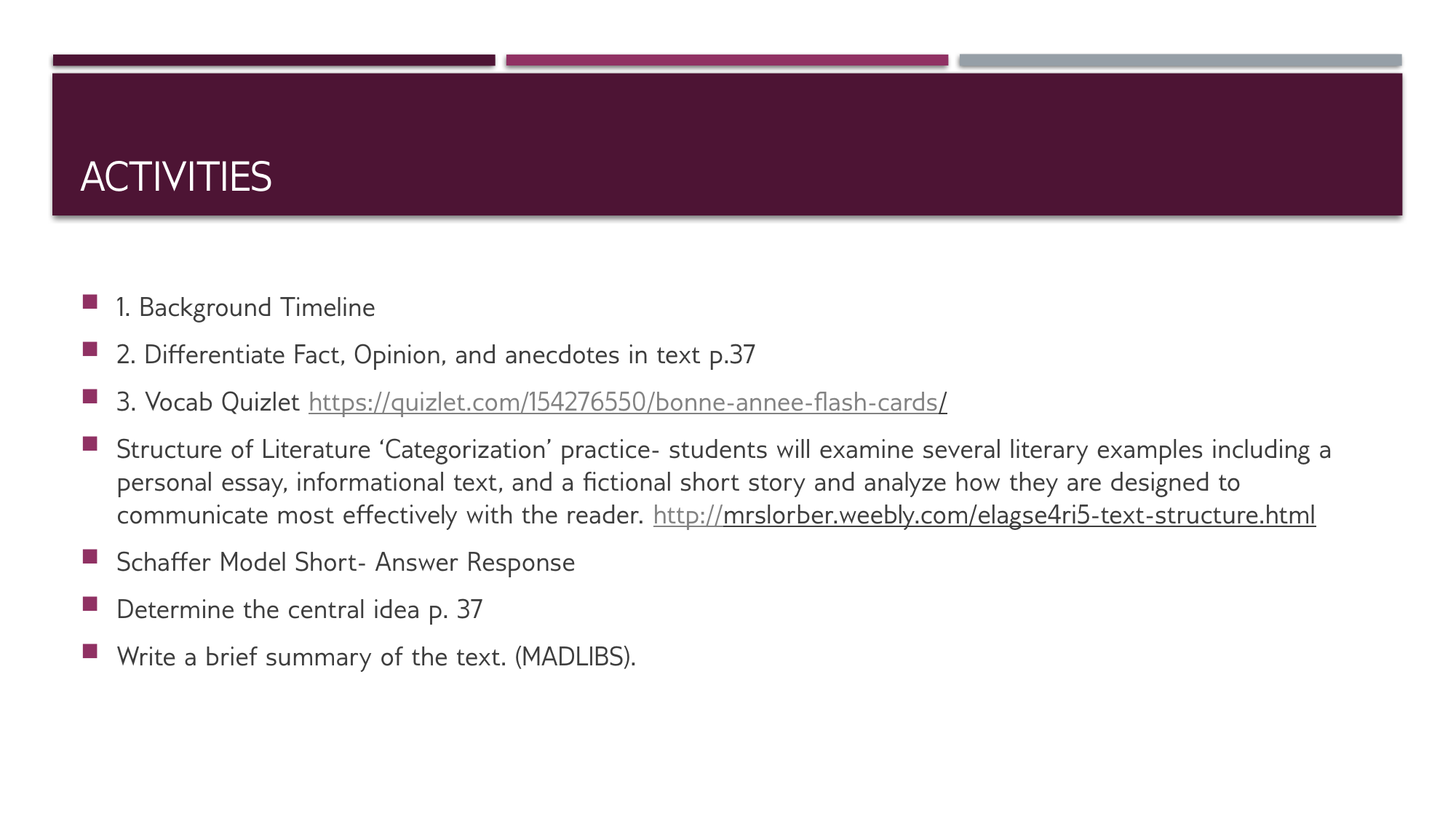

# Activities
1. Background Timeline
2. Differentiate Fact, Opinion, and anecdotes in text p.37
3. Vocab Quizlet https://quizlet.com/154276550/bonne-annee-flash-cards/
Structure of Literature ‘Categorization’ practice- students will examine several literary examples including a personal essay, informational text, and a fictional short story and analyze how they are designed to communicate most effectively with the reader. http://mrslorber.weebly.com/elagse4ri5-text-structure.html
Schaffer Model Short- Answer Response
Determine the central idea p. 37
Write a brief summary of the text. (MADLIBS).